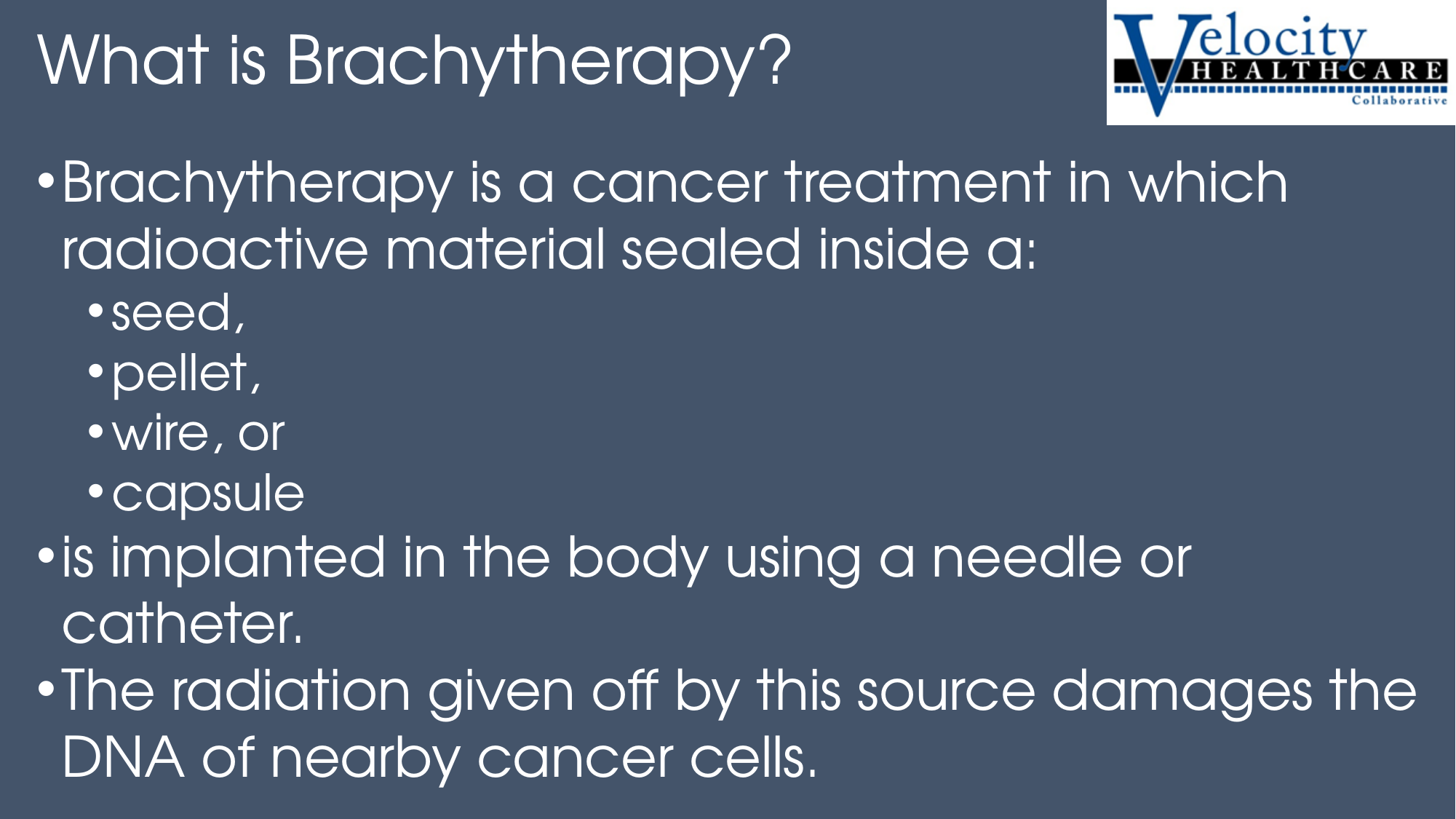

# What is Brachytherapy?
Brachytherapy is a cancer treatment in which radioactive material sealed inside a:
seed,
pellet,
wire, or
capsule
is implanted in the body using a needle or catheter.
The radiation given off by this source damages the DNA of nearby cancer cells.